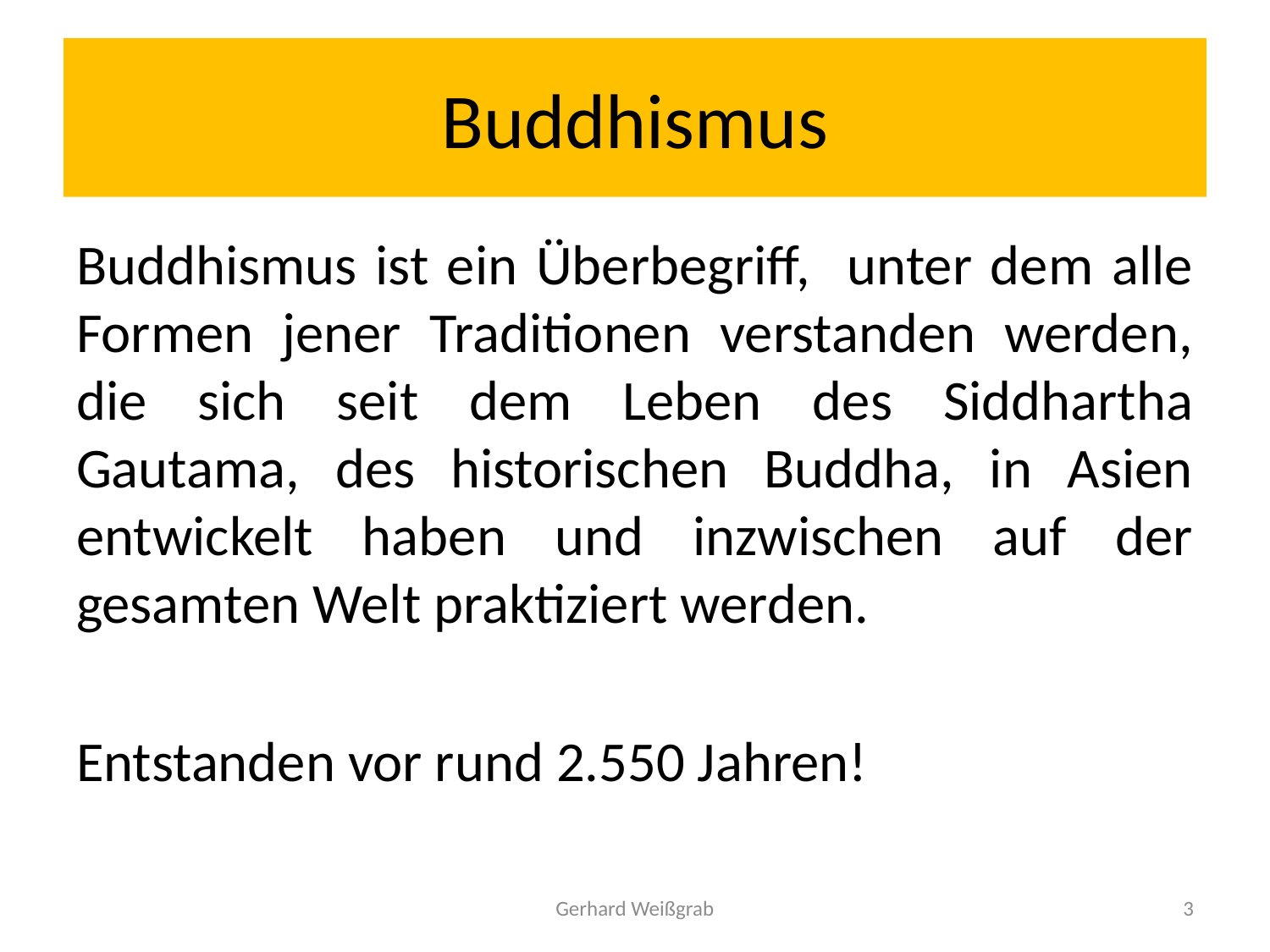

# Buddhismus
Buddhismus ist ein Überbegriff,  unter dem alle Formen jener Traditionen verstanden werden, die sich seit dem Leben des Siddhartha Gautama, des historischen Buddha, in Asien entwickelt haben und inzwischen auf der gesamten Welt praktiziert werden.

Entstanden vor rund 2.550 Jahren!
Gerhard Weißgrab
3